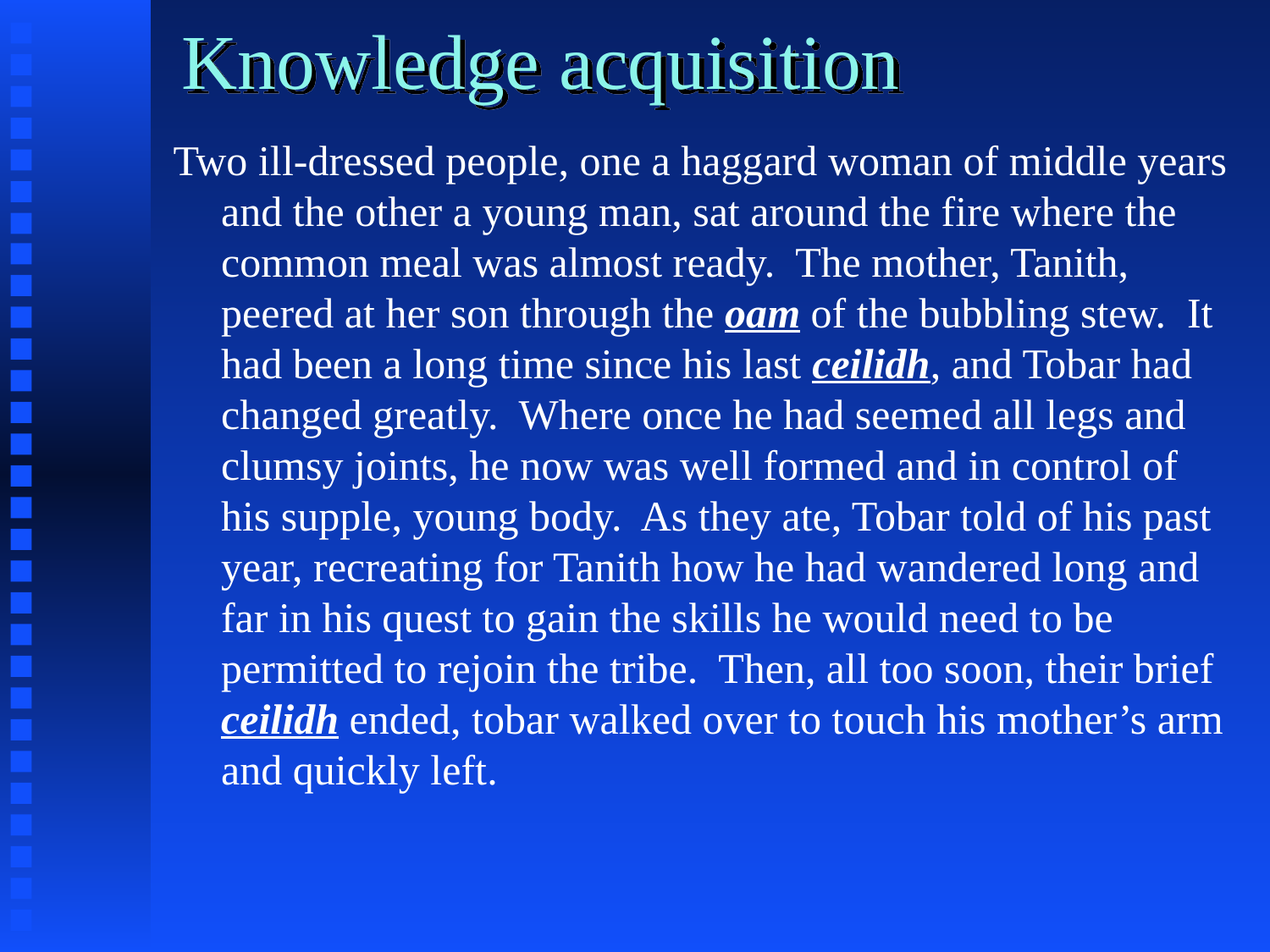

# Knowledge acquisition
Two ill-dressed people, one a haggard woman of middle years and the other a young man, sat around the fire where the  common meal was almost ready.  The mother, Tanith, peered at her son through the oam of the bubbling stew.  It had been a long time since his last ceilidh, and Tobar had changed greatly.  Where once he had seemed all legs and clumsy joints, he now was well formed and in control of his supple, young body.  As they ate, Tobar told of his past year, recreating for Tanith how he had wandered long and far in his quest to gain the skills he would need to be permitted to rejoin the tribe.  Then, all too soon, their brief ceilidh ended, tobar walked over to touch his mother’s arm and quickly left.